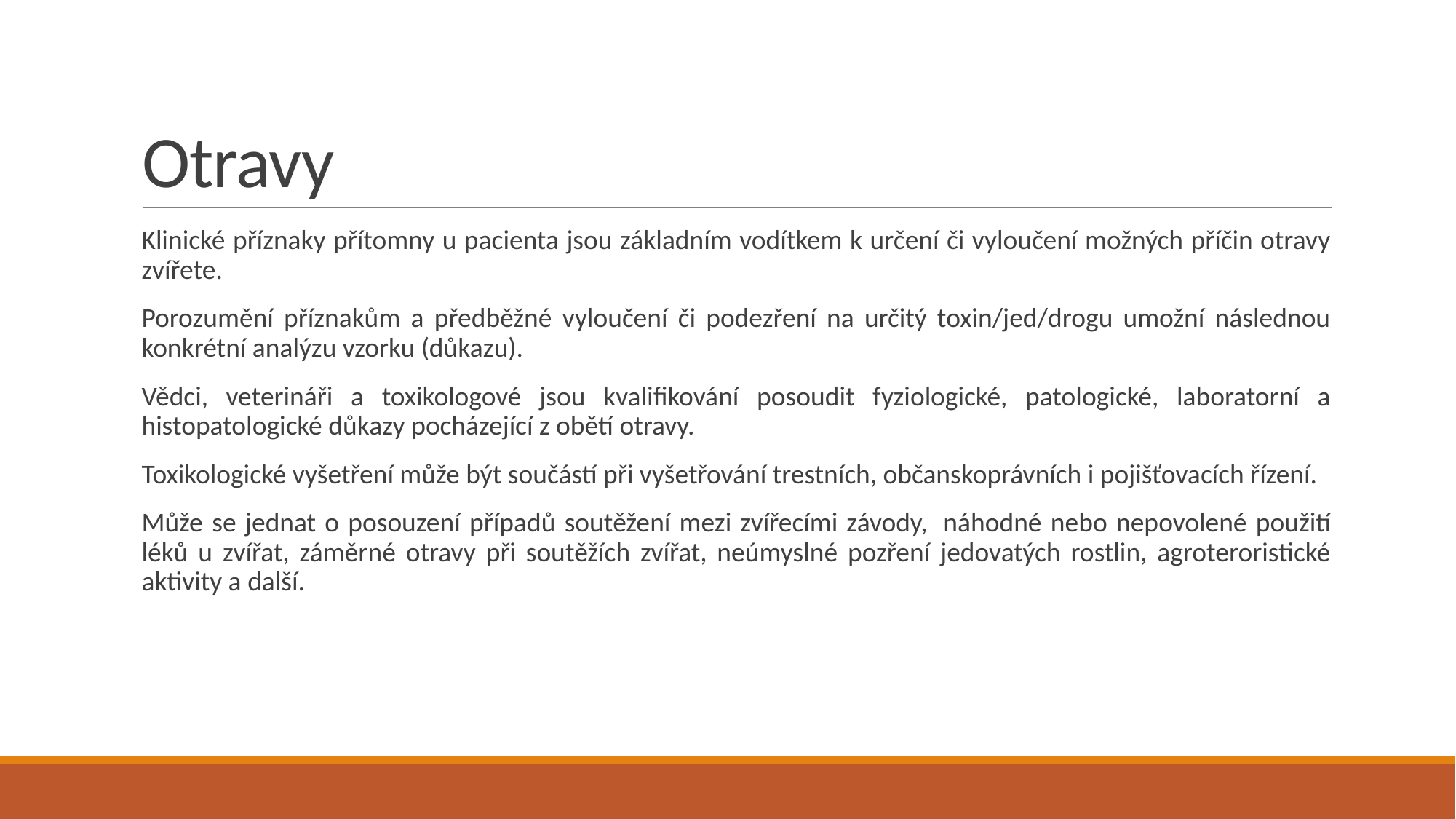

# Otravy
Klinické příznaky přítomny u pacienta jsou základním vodítkem k určení či vyloučení možných příčin otravy zvířete.
Porozumění příznakům a předběžné vyloučení či podezření na určitý toxin/jed/drogu umožní následnou konkrétní analýzu vzorku (důkazu).
Vědci, veterináři a toxikologové jsou kvalifikování posoudit fyziologické, patologické, laboratorní a histopatologické důkazy pocházející z obětí otravy.
Toxikologické vyšetření může být součástí při vyšetřování trestních, občanskoprávních i pojišťovacích řízení.
Může se jednat o posouzení případů soutěžení mezi zvířecími závody,  náhodné nebo nepovolené použití léků u zvířat, záměrné otravy při soutěžích zvířat, neúmyslné pozření jedovatých rostlin, agroteroristické aktivity a další.